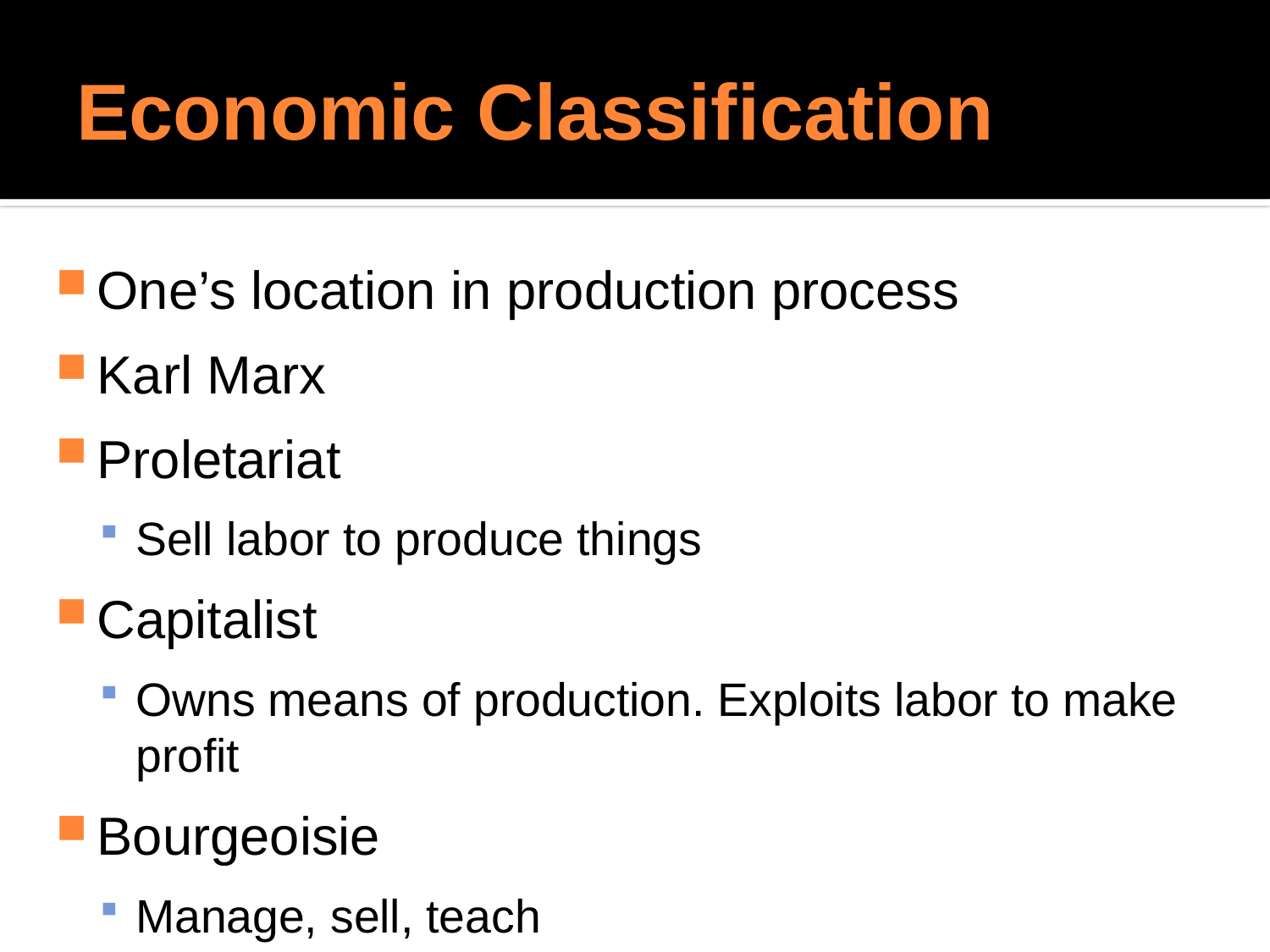

# Economic Classification
One’s location in production process
Karl Marx
Proletariat
Sell labor to produce things
Capitalist
Owns means of production. Exploits labor to make profit
Bourgeoisie
Manage, sell, teach